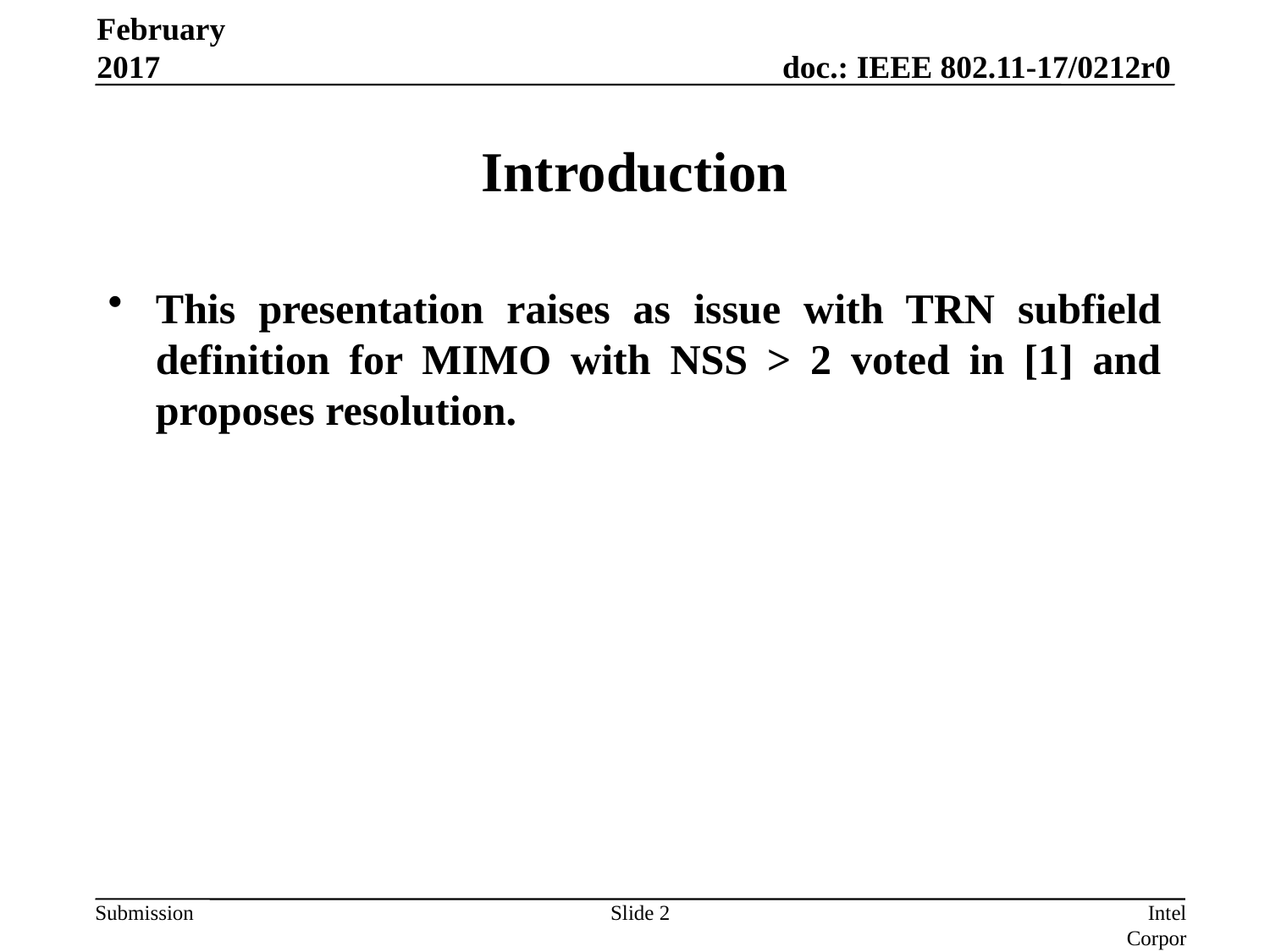

February 2017
# Introduction
This presentation raises as issue with TRN subfield definition for MIMO with NSS > 2 voted in [1] and proposes resolution.
Slide 2
Intel Corporation